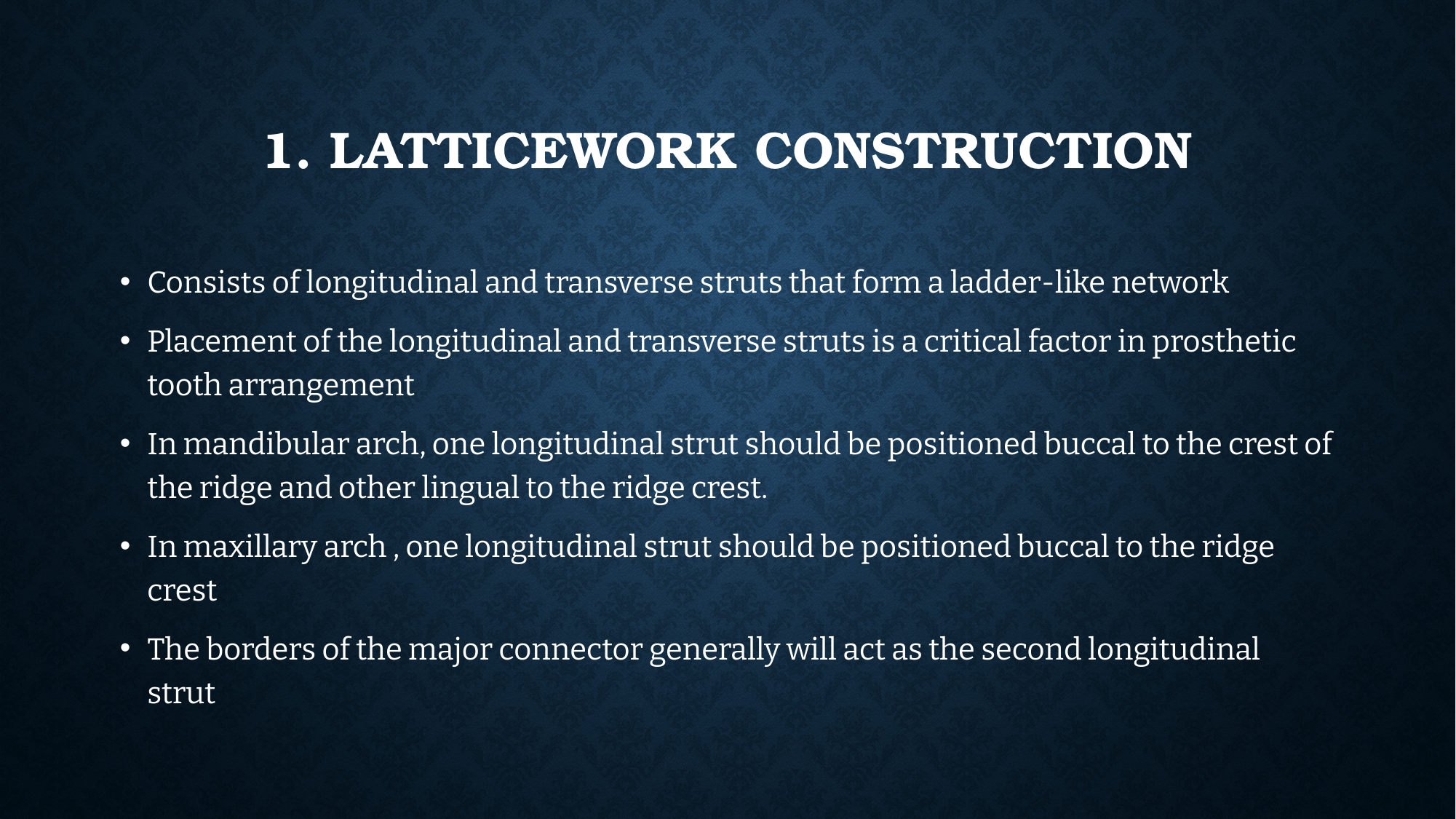

# 1. Latticework construction
Consists of longitudinal and transverse struts that form a ladder-like network
Placement of the longitudinal and transverse struts is a critical factor in prosthetic tooth arrangement
In mandibular arch, one longitudinal strut should be positioned buccal to the crest of the ridge and other lingual to the ridge crest.
In maxillary arch , one longitudinal strut should be positioned buccal to the ridge crest
The borders of the major connector generally will act as the second longitudinal strut